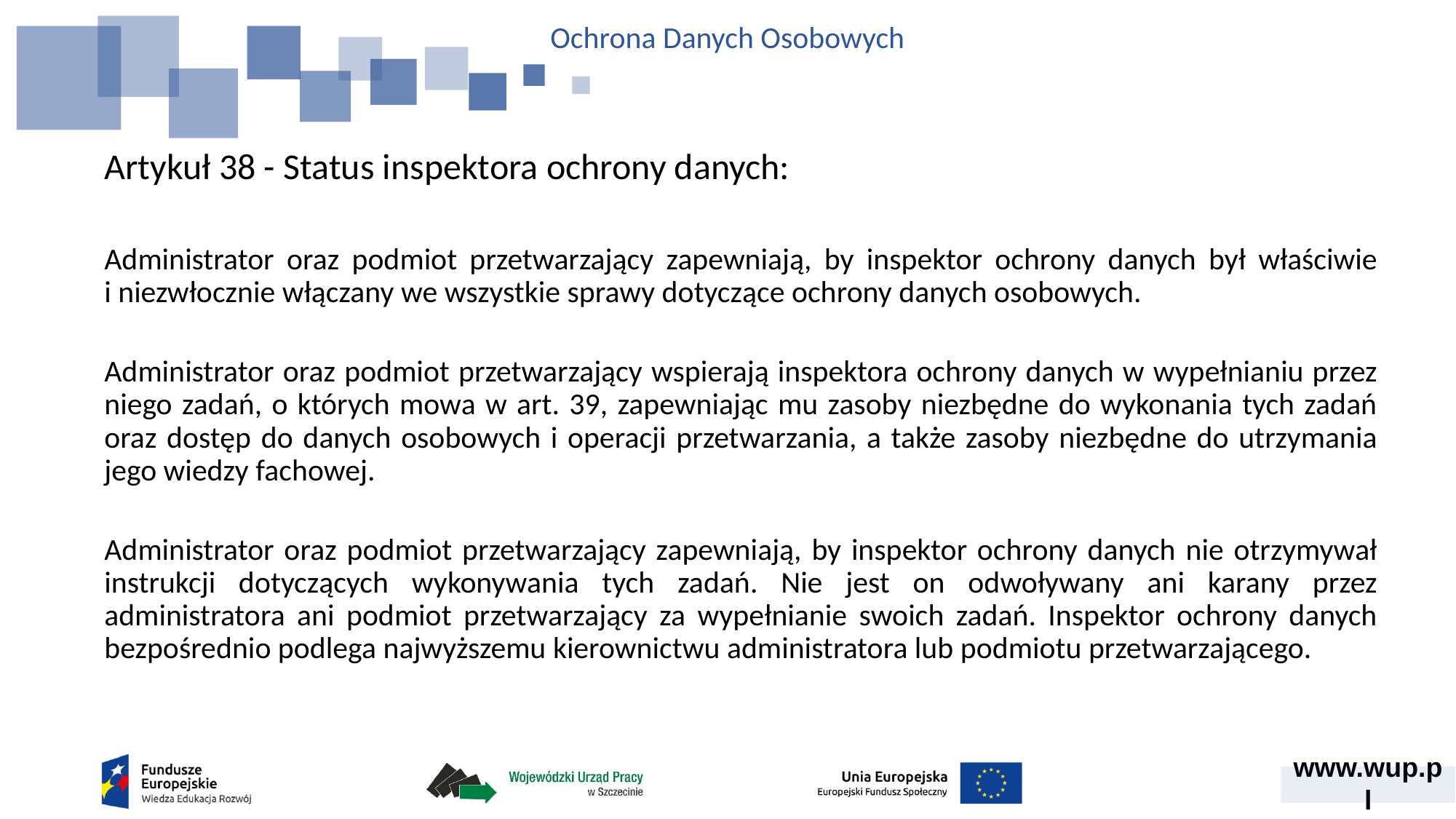

Ochrona Danych Osobowych
Artykuł 38 - Status inspektora ochrony danych:

Administrator oraz podmiot przetwarzający zapewniają, by inspektor ochrony danych był właściwie i niezwłocznie włączany we wszystkie sprawy dotyczące ochrony danych osobowych.

Administrator oraz podmiot przetwarzający wspierają inspektora ochrony danych w wypełnianiu przez niego zadań, o których mowa w art. 39, zapewniając mu zasoby niezbędne do wykonania tych zadań oraz dostęp do danych osobowych i operacji przetwarzania, a także zasoby niezbędne do utrzymania jego wiedzy fachowej.

Administrator oraz podmiot przetwarzający zapewniają, by inspektor ochrony danych nie otrzymywał instrukcji dotyczących wykonywania tych zadań. Nie jest on odwoływany ani karany przez administratora ani podmiot przetwarzający za wypełnianie swoich zadań. Inspektor ochrony danych bezpośrednio podlega najwyższemu kierownictwu administratora lub podmiotu przetwarzającego.